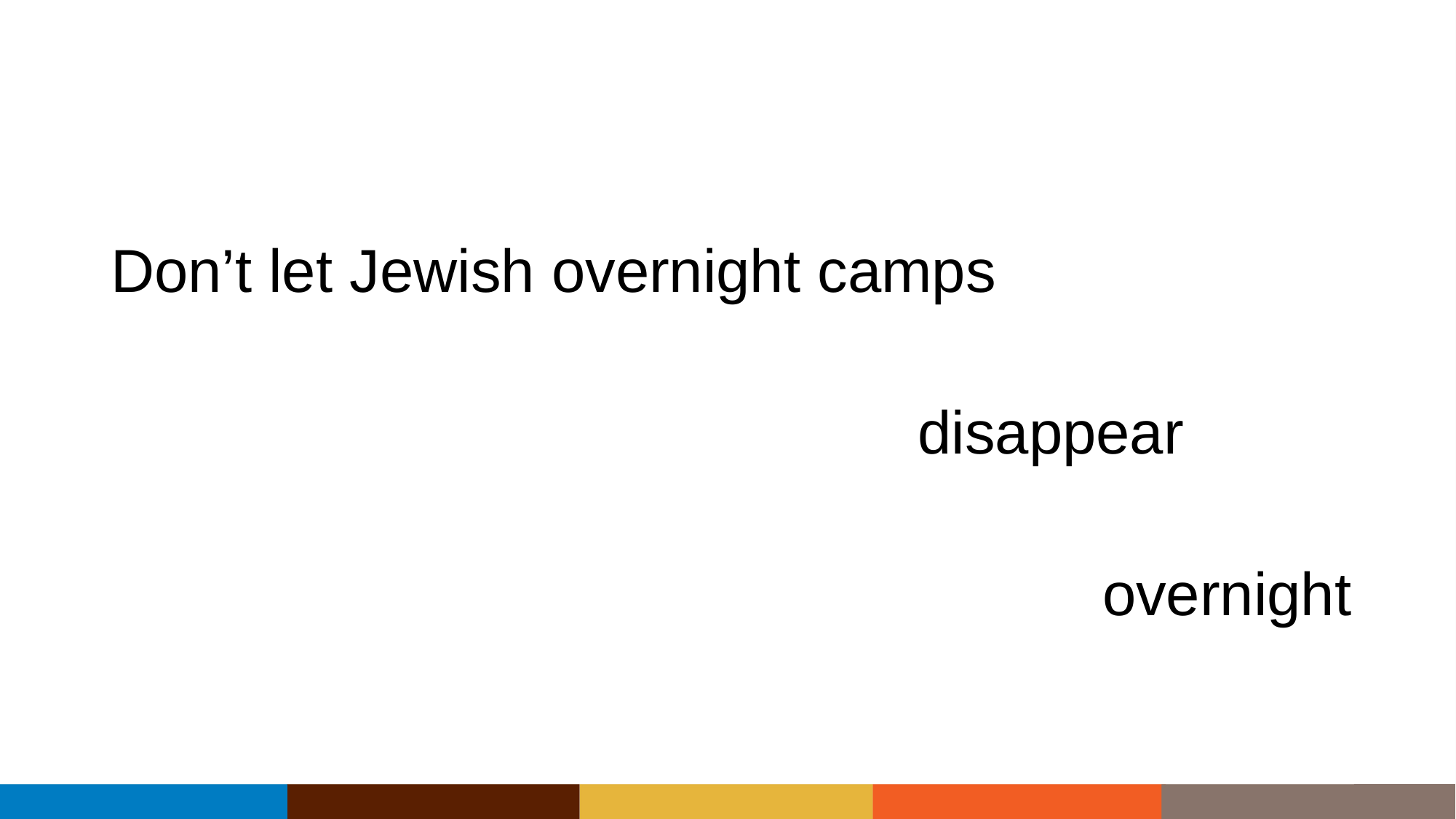

Don’t let Jewish overnight camps

						         disappear

								       overnight